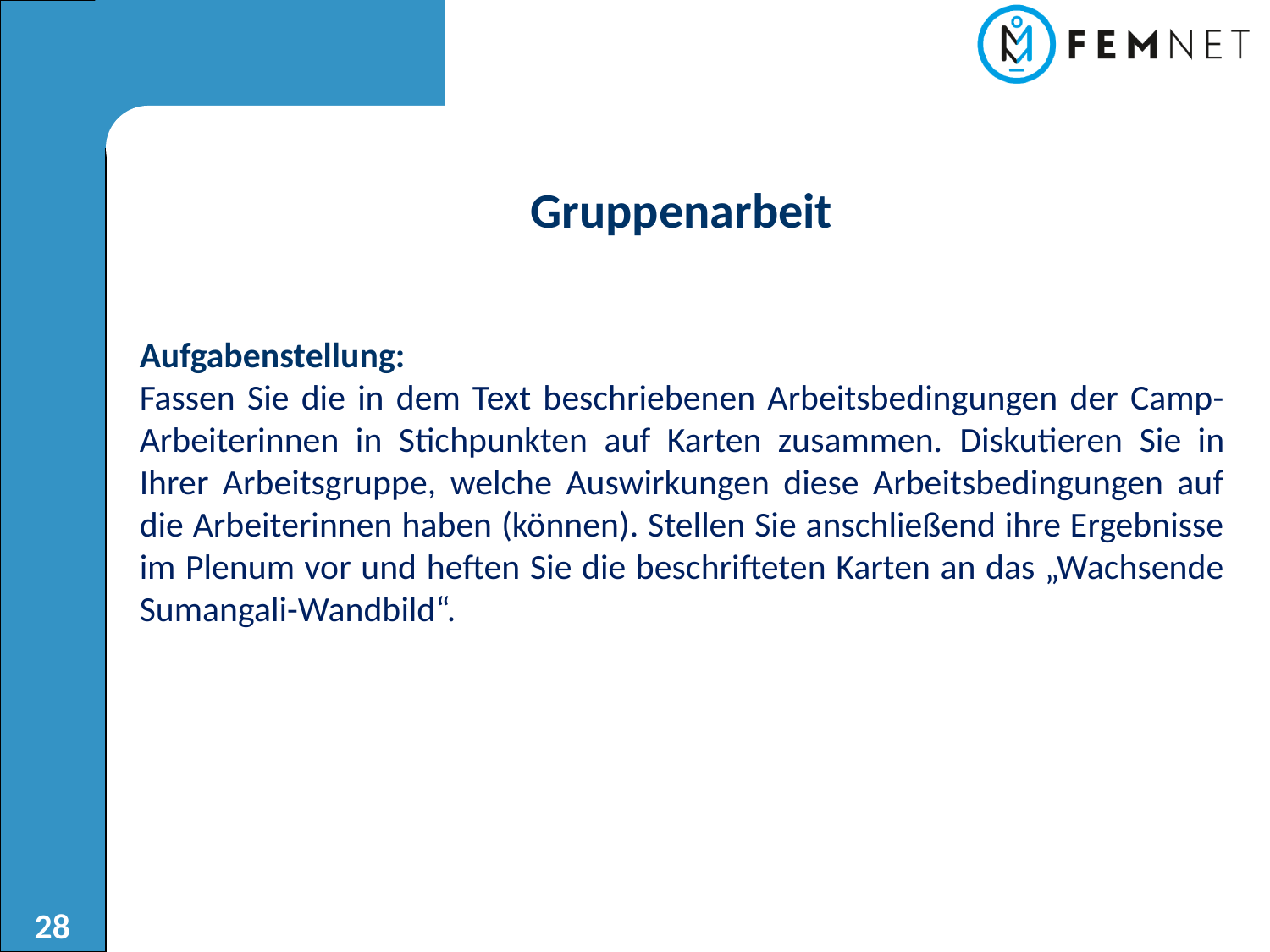

Gruppenarbeit
Aufgabenstellung:
Fassen Sie die in dem Text beschriebenen Arbeitsbedingungen der Camp-Arbeiterinnen in Stichpunkten auf Karten zusammen. Diskutieren Sie in Ihrer Arbeitsgruppe, welche Auswirkungen diese Arbeitsbedingungen auf die Arbeiterinnen haben (können). Stellen Sie anschließend ihre Ergebnisse im Plenum vor und heften Sie die beschrifteten Karten an das „Wachsende Sumangali-Wandbild“.
28